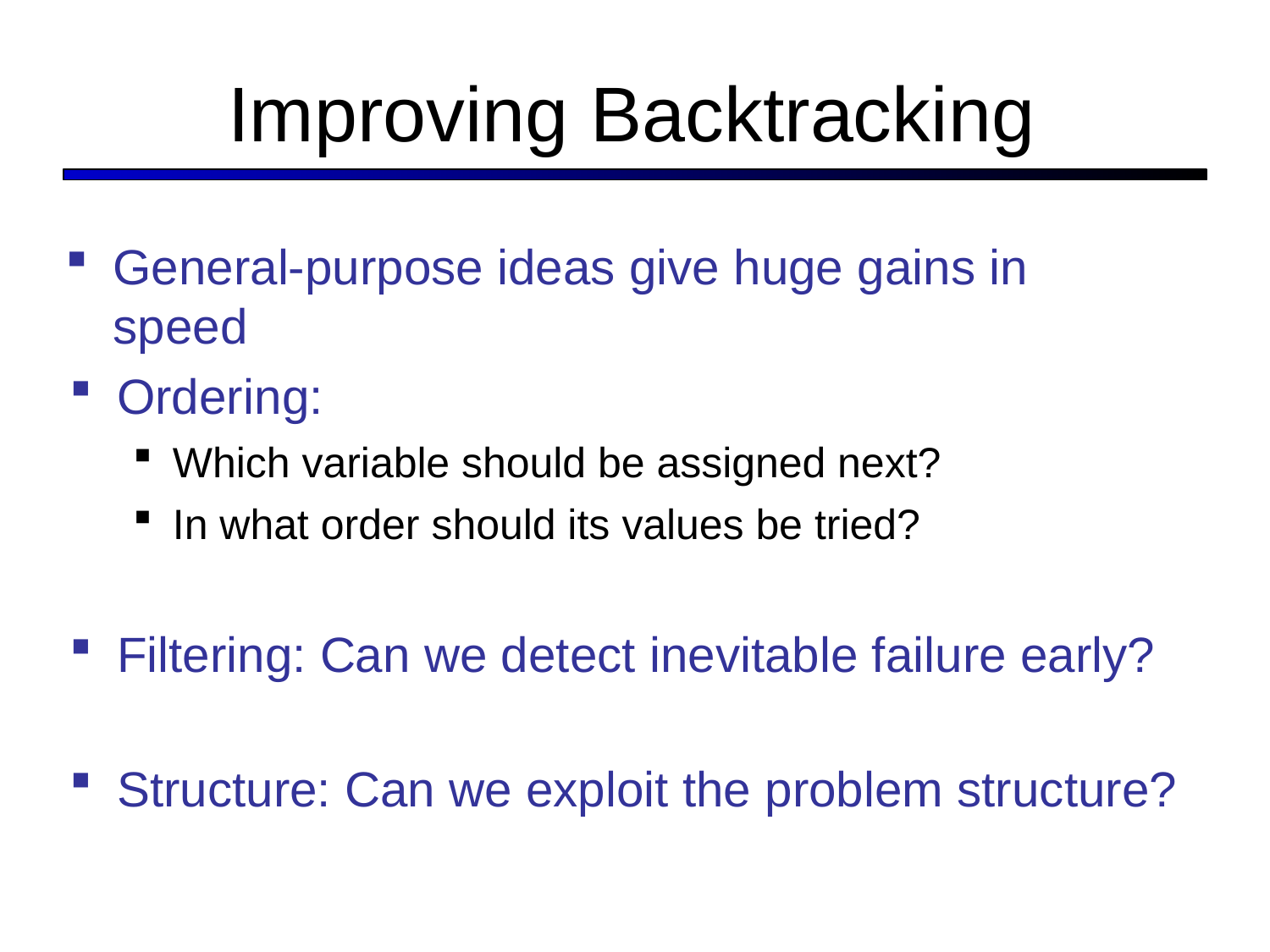

# Improving Backtracking

General-purpose ideas give huge gains in speed
Ordering:
Which variable should be assigned next?
In what order should its values be tried?

Filtering: Can we detect inevitable failure early?

Structure: Can we exploit the problem structure?